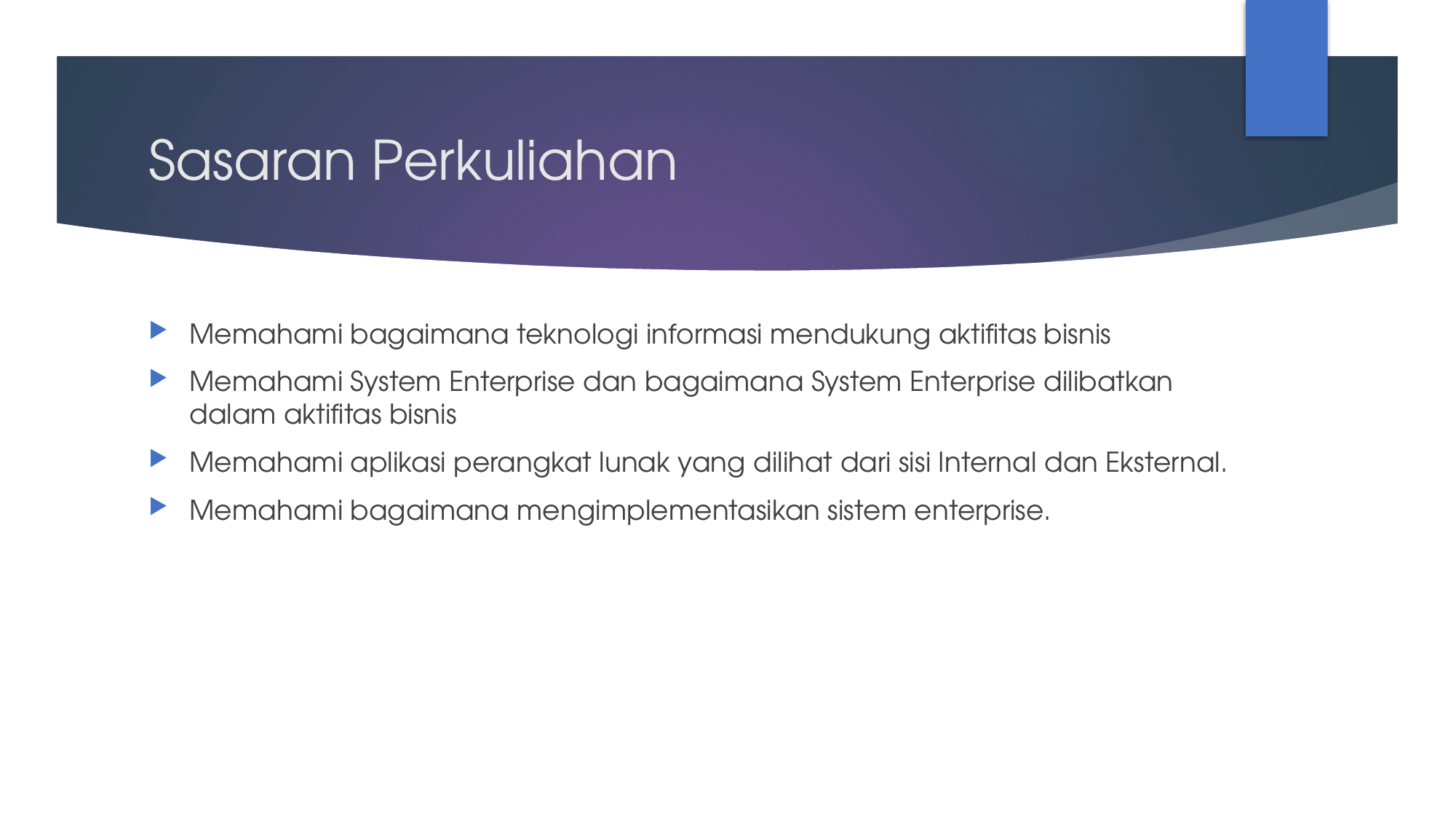

# Sasaran Perkuliahan
Memahami bagaimana teknologi informasi mendukung aktifitas bisnis
Memahami System Enterprise dan bagaimana System Enterprise dilibatkan dalam aktifitas bisnis
Memahami aplikasi perangkat lunak yang dilihat dari sisi Internal dan Eksternal.
Memahami bagaimana mengimplementasikan sistem enterprise.